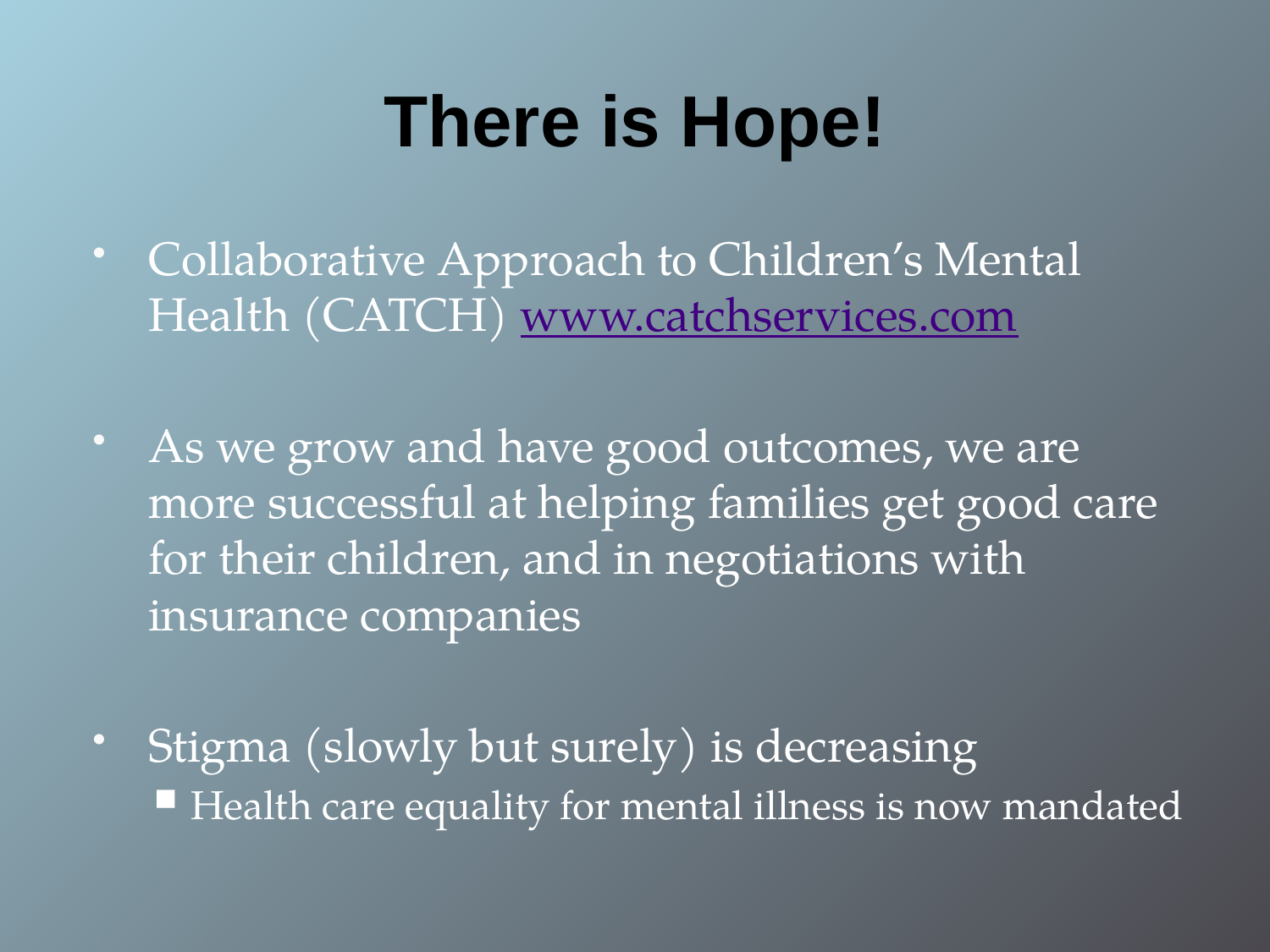

# There is Hope!
Collaborative Approach to Children’s Mental Health (CATCH) www.catchservices.com

As we grow and have good outcomes, we are more successful at helping families get good care for their children, and in negotiations with insurance companies

Stigma (slowly but surely) is decreasing
Health care equality for mental illness is now mandated